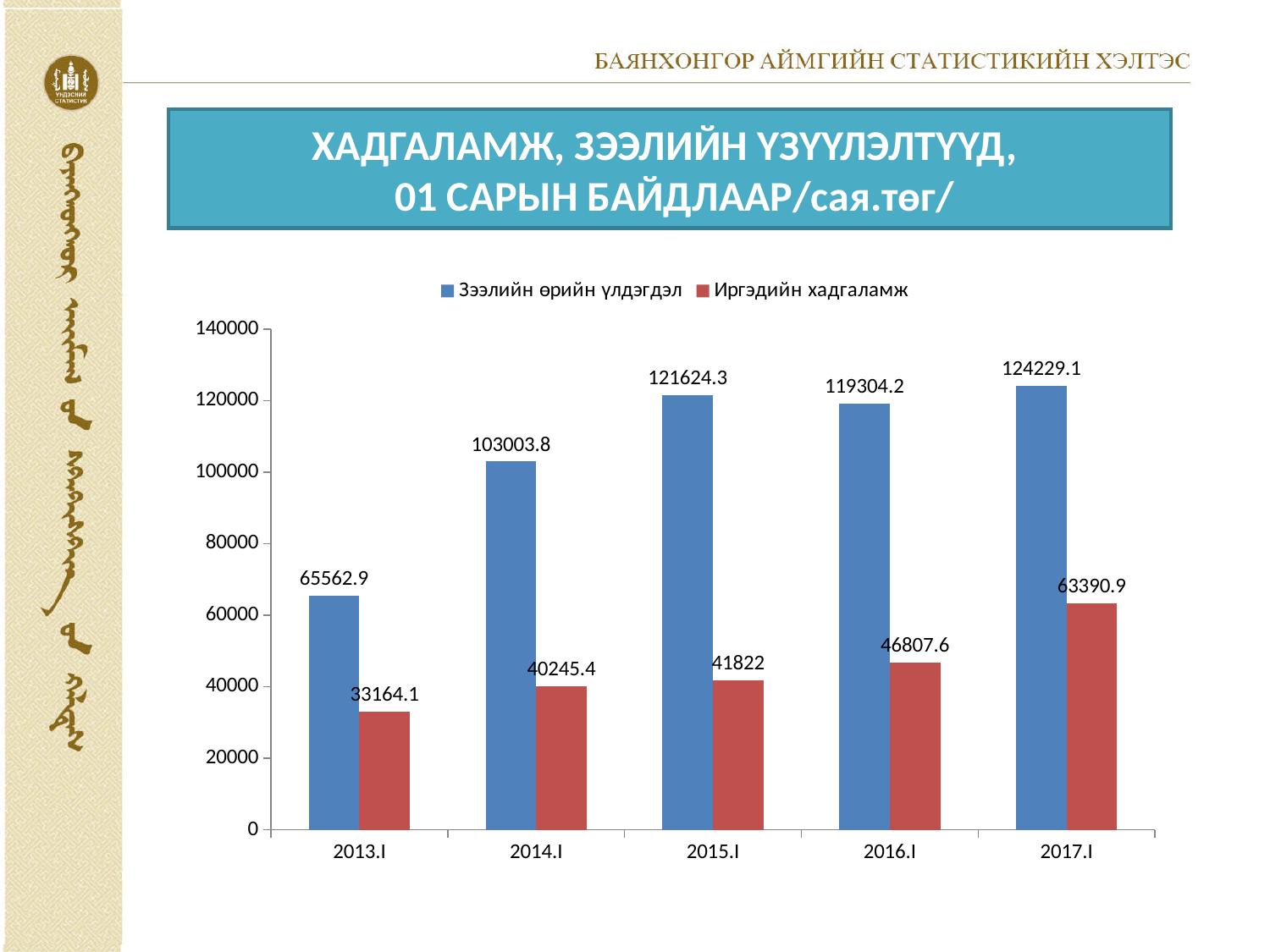

# ХАДГАЛАМЖ, ЗЭЭЛИЙН ҮЗҮҮЛЭЛТҮҮД, 01 САРЫН БАЙДЛААР/сая.төг/

### Chart

| Category | Зээлийн өрийн үлдэгдэл | Иргэдийн хадгаламж |
|---|---|---|
| 2013.I | 65562.9 | 33164.1 |
| 2014.I | 103003.8 | 40245.4 |
| 2015.I | 121624.3 | 41822.0 |
| 2016.I | 119304.2 | 46807.6 |
| 2017.I | 124229.1 | 63390.9 |